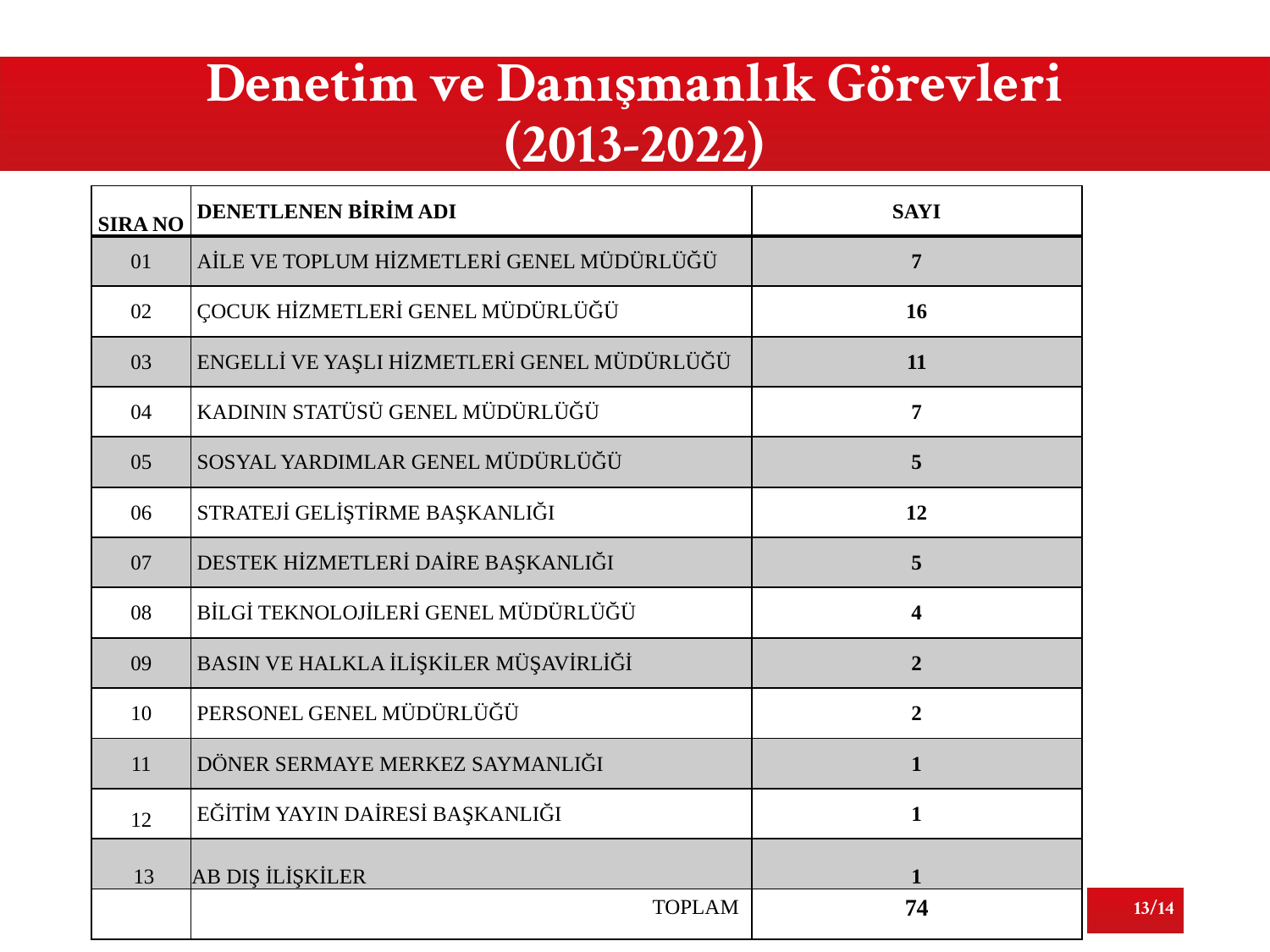

# Denetim ve Danışmanlık Görevleri (2013-2022)
| SIRA NO | DENETLENEN BİRİM ADI | SAYI |
| --- | --- | --- |
| 01 | AİLE VE TOPLUM HİZMETLERİ GENEL MÜDÜRLÜĞÜ | 7 |
| 02 | ÇOCUK HİZMETLERİ GENEL MÜDÜRLÜĞÜ | 16 |
| 03 | ENGELLİ VE YAŞLI HİZMETLERİ GENEL MÜDÜRLÜĞÜ | 11 |
| 04 | KADININ STATÜSÜ GENEL MÜDÜRLÜĞÜ | 7 |
| 05 | SOSYAL YARDIMLAR GENEL MÜDÜRLÜĞÜ | 5 |
| 06 | STRATEJİ GELİŞTİRME BAŞKANLIĞI | 12 |
| 07 | DESTEK HİZMETLERİ DAİRE BAŞKANLIĞI | 5 |
| 08 | BİLGİ TEKNOLOJİLERİ GENEL MÜDÜRLÜĞÜ | 4 |
| 09 | BASIN VE HALKLA İLİŞKİLER MÜŞAVİRLİĞİ | 2 |
| 10 | PERSONEL GENEL MÜDÜRLÜĞÜ | 2 |
| 11 | DÖNER SERMAYE MERKEZ SAYMANLIĞI | 1 |
| 12 | EĞİTİM YAYIN DAİRESİ BAŞKANLIĞI | 1 |
| 13 | AB DIŞ İLİŞKİLER | 1 |
|  | TOPLAM | 74 |
13/14